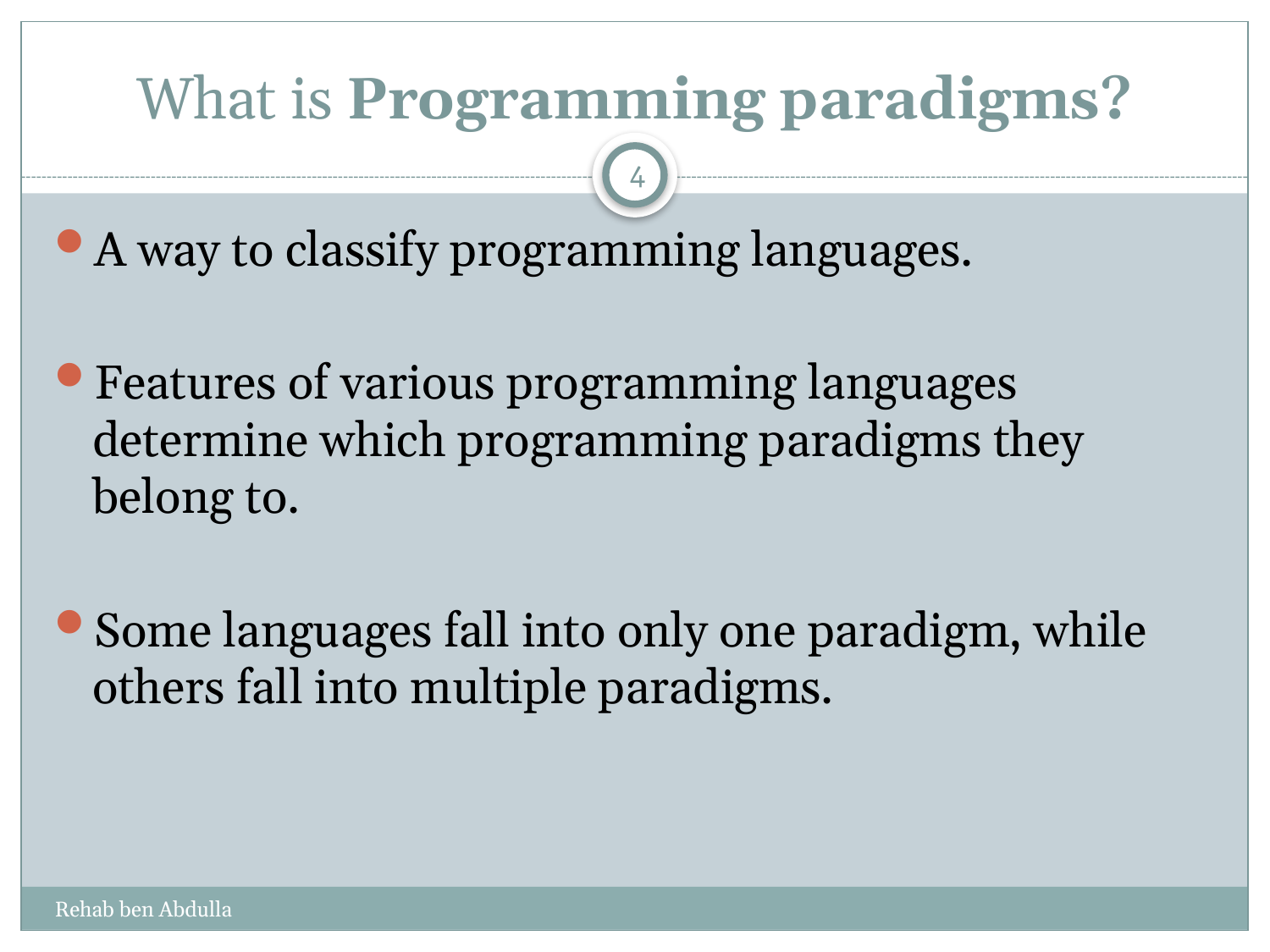

# What is Programming paradigms?
4
A way to classify programming languages.

Features of various programming languages determine which programming paradigms they belong to.

Some languages fall into only one paradigm, while others fall into multiple paradigms.

Rehab ben Abdulla